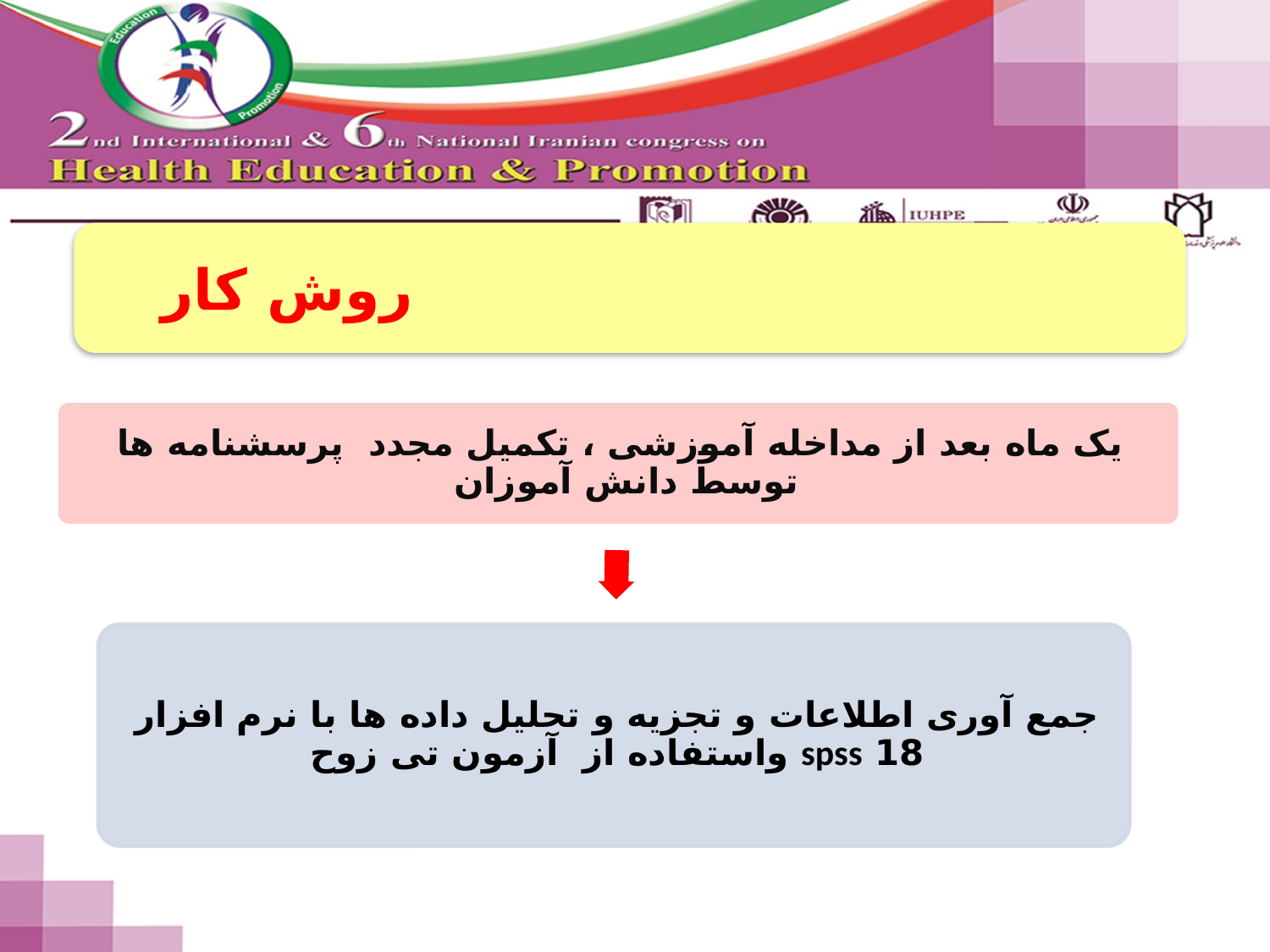

روش کار
یک ماه بعد از مداخله آموزشی ، تکمیل مجدد  پرسشنامه ها توسط دانش آموزان
جمع آوری اطلاعات و تجزیه و تحلیل داده ها با نرم افزار 18 spss واستفاده از  آزمون تی زوح